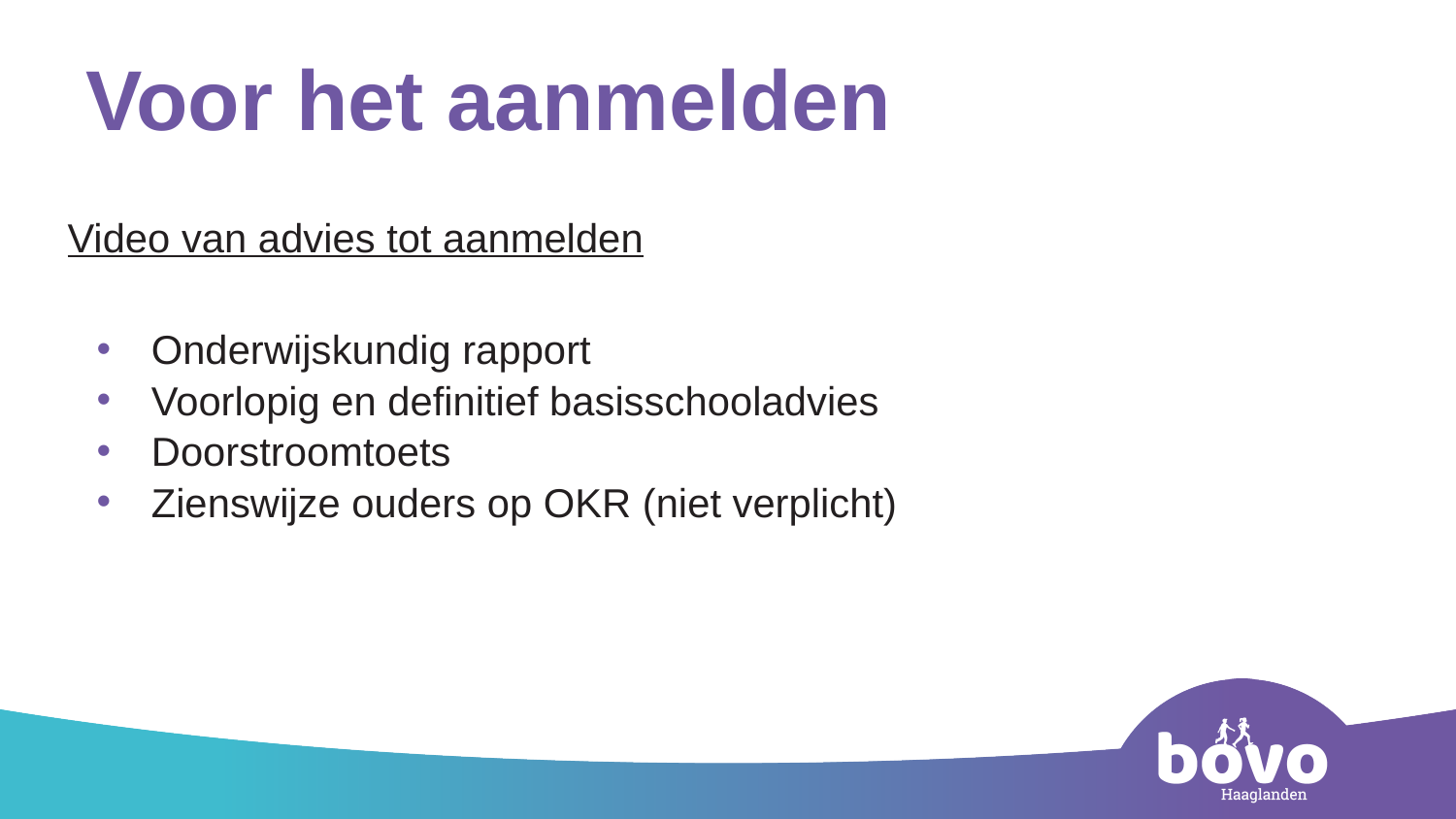

# Voor het aanmelden

Video van advies tot aanmelden

Onderwijskundig rapport
Voorlopig en definitief basisschooladvies
Doorstroomtoets
Zienswijze ouders op OKR (niet verplicht)

© Fleur Beemster